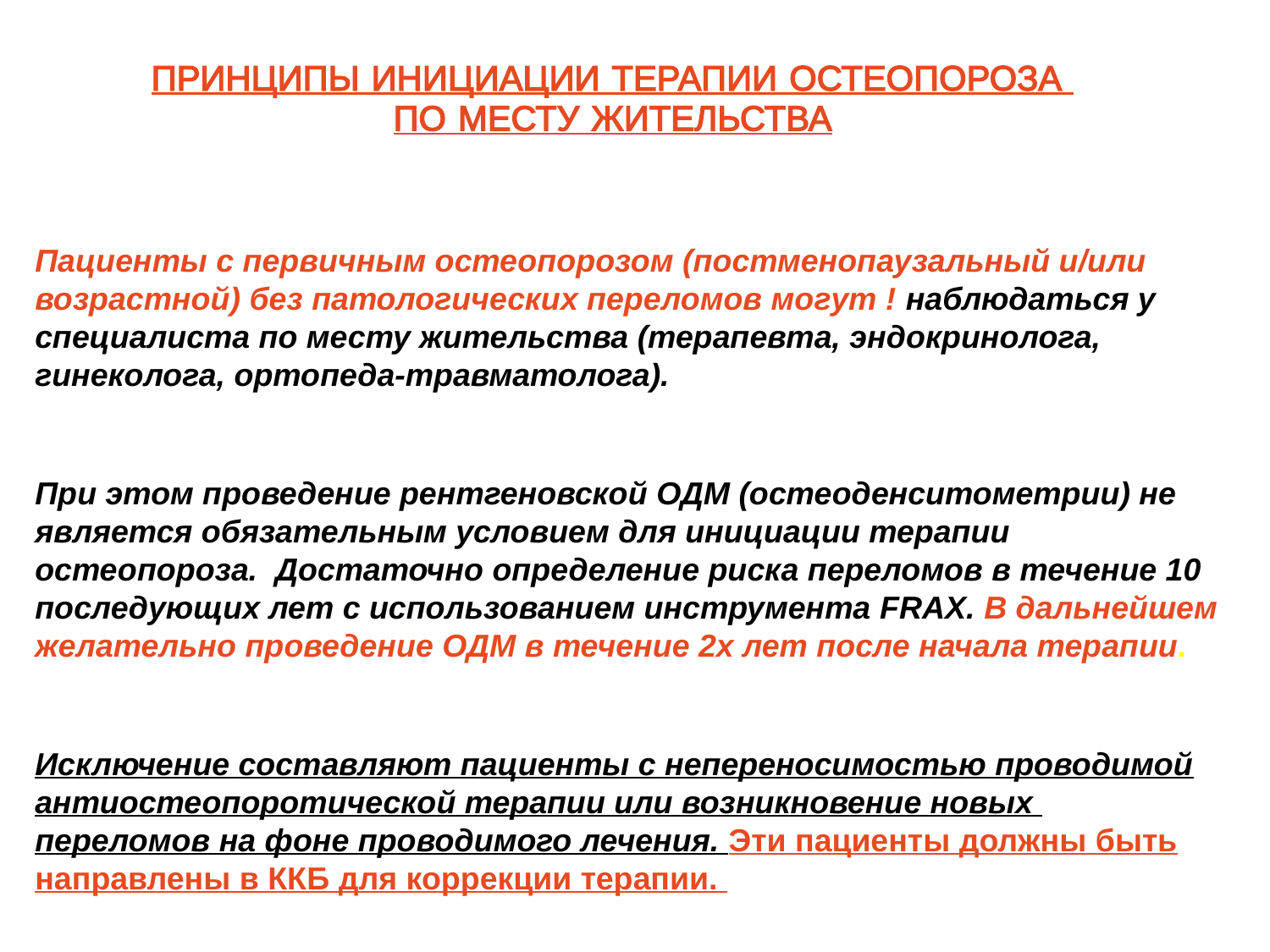

# Принципы инициации терапии остеопороза по месту жительства
Пациенты с первичным остеопорозом (постменопаузальный и/или возрастной) без патологических переломов могут ! наблюдаться у специалиста по месту жительства (терапевта, эндокринолога, гинеколога, ортопеда-травматолога).

При этом проведение рентгеновской ОДМ (остеоденситометрии) не является обязательным условием для инициации терапии остеопороза.  Достаточно определение риска переломов в течение 10 последующих лет с использованием инструмента FRAX. В дальнейшем желательно проведение ОДМ в течение 2х лет после начала терапии.

Исключение составляют пациенты с непереносимостью проводимой антиостеопоротической терапии или возникновение новых  переломов на фоне проводимого лечения. Эти пациенты должны быть направлены в ККБ для коррекции терапии.